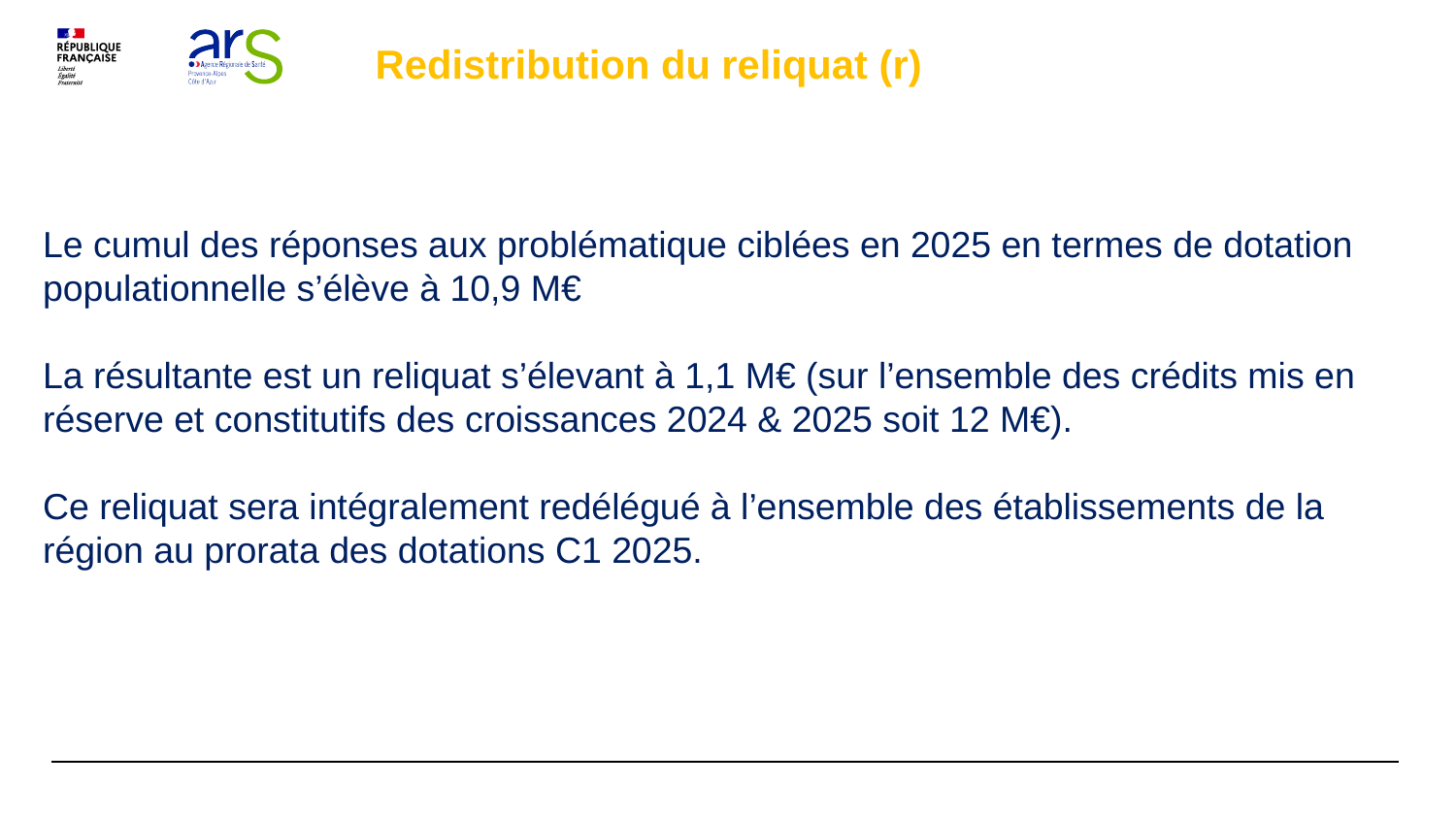

Redistribution du reliquat (r)
Le cumul des réponses aux problématique ciblées en 2025 en termes de dotation populationnelle s’élève à 10,9 M€

La résultante est un reliquat s’élevant à 1,1 M€ (sur l’ensemble des crédits mis en réserve et constitutifs des croissances 2024 & 2025 soit 12 M€).

Ce reliquat sera intégralement redélégué à l’ensemble des établissements de la région au prorata des dotations C1 2025.